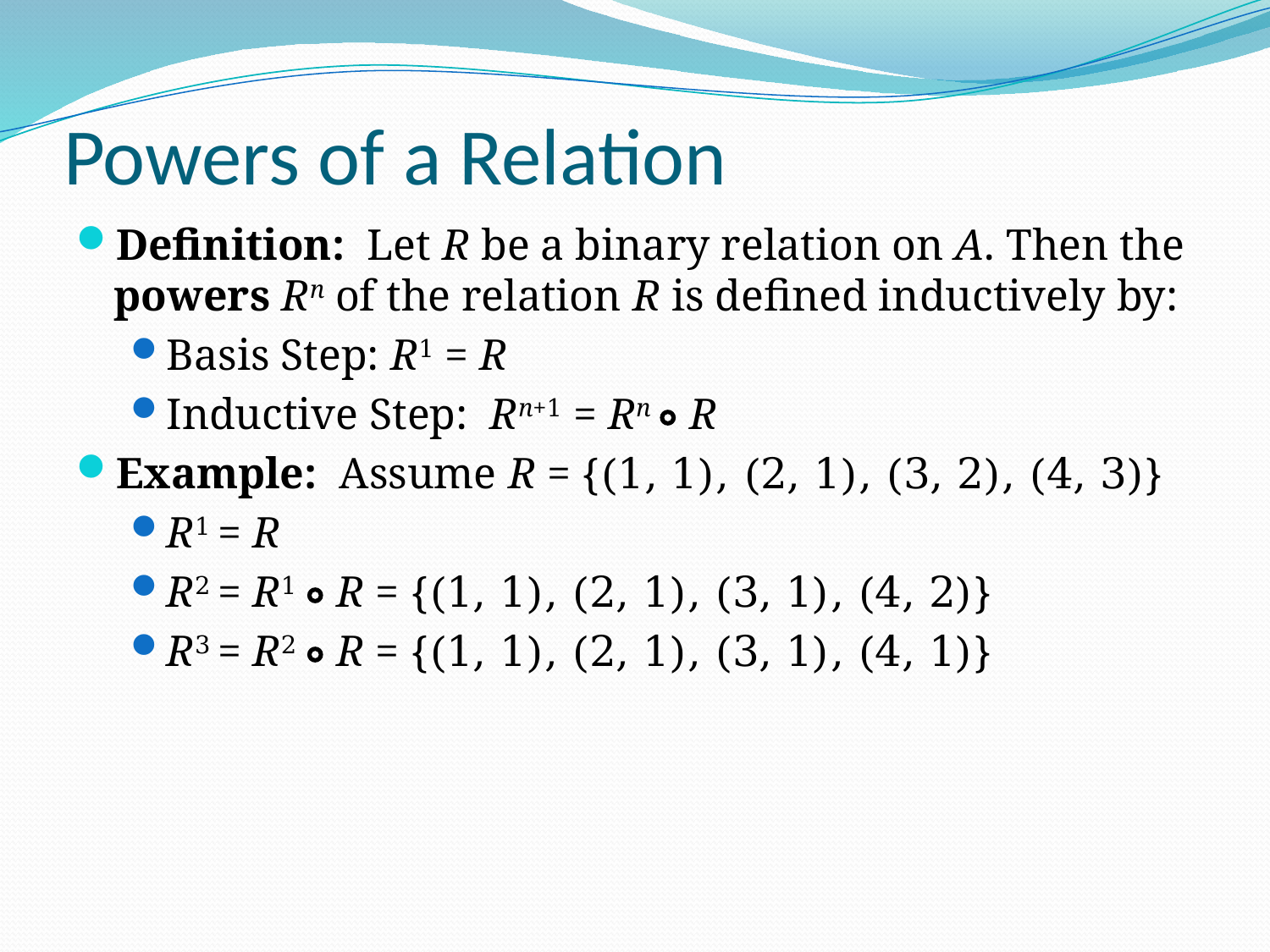

# Powers of a Relation
Definition:  Let R be a binary relation on A. Then the powers Rn of the relation R is defined inductively by:
Basis Step: R1 = R
Inductive Step:  Rn+1 = Rn ∘ R
Example:  Assume R = {(1, 1), (2, 1), (3, 2), (4, 3)}
R1 = R
R2 = R1 ∘ R = {(1, 1), (2, 1), (3, 1), (4, 2)}
R3 = R2 ∘ R = {(1, 1), (2, 1), (3, 1), (4, 1)}